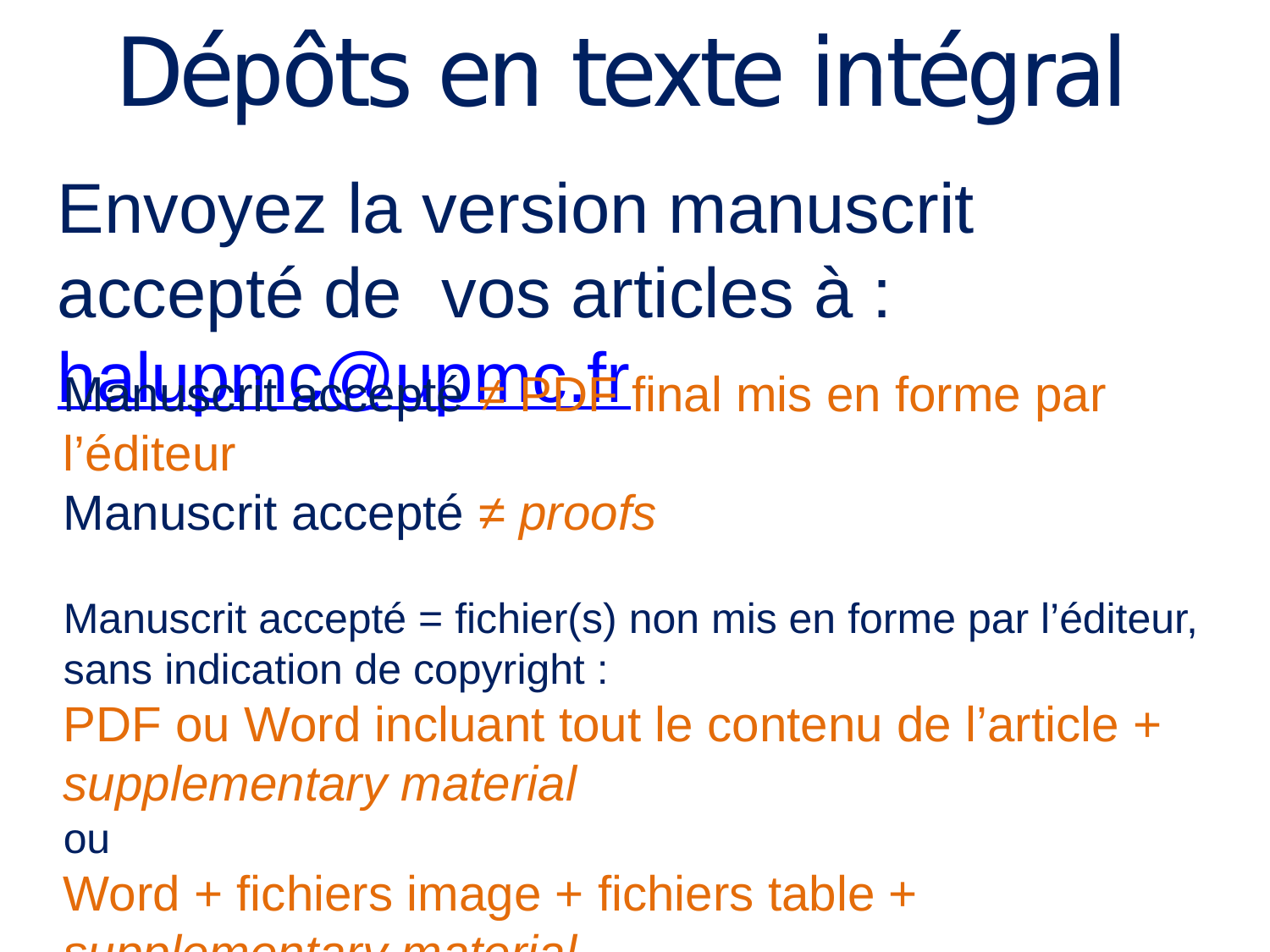

# Dépôts en texte intégral
Envoyez la version manuscrit accepté de  vos articles à : halupmc@upmc.fr
Manuscrit accepté ≠ PDF final mis en forme par l’éditeur
Manuscrit accepté ≠ proofs

Manuscrit accepté = fichier(s) non mis en forme par l’éditeur, sans indication de copyright :
PDF ou Word incluant tout le contenu de l’article + supplementary material
ou
Word + fichiers image + fichiers table + supplementary material